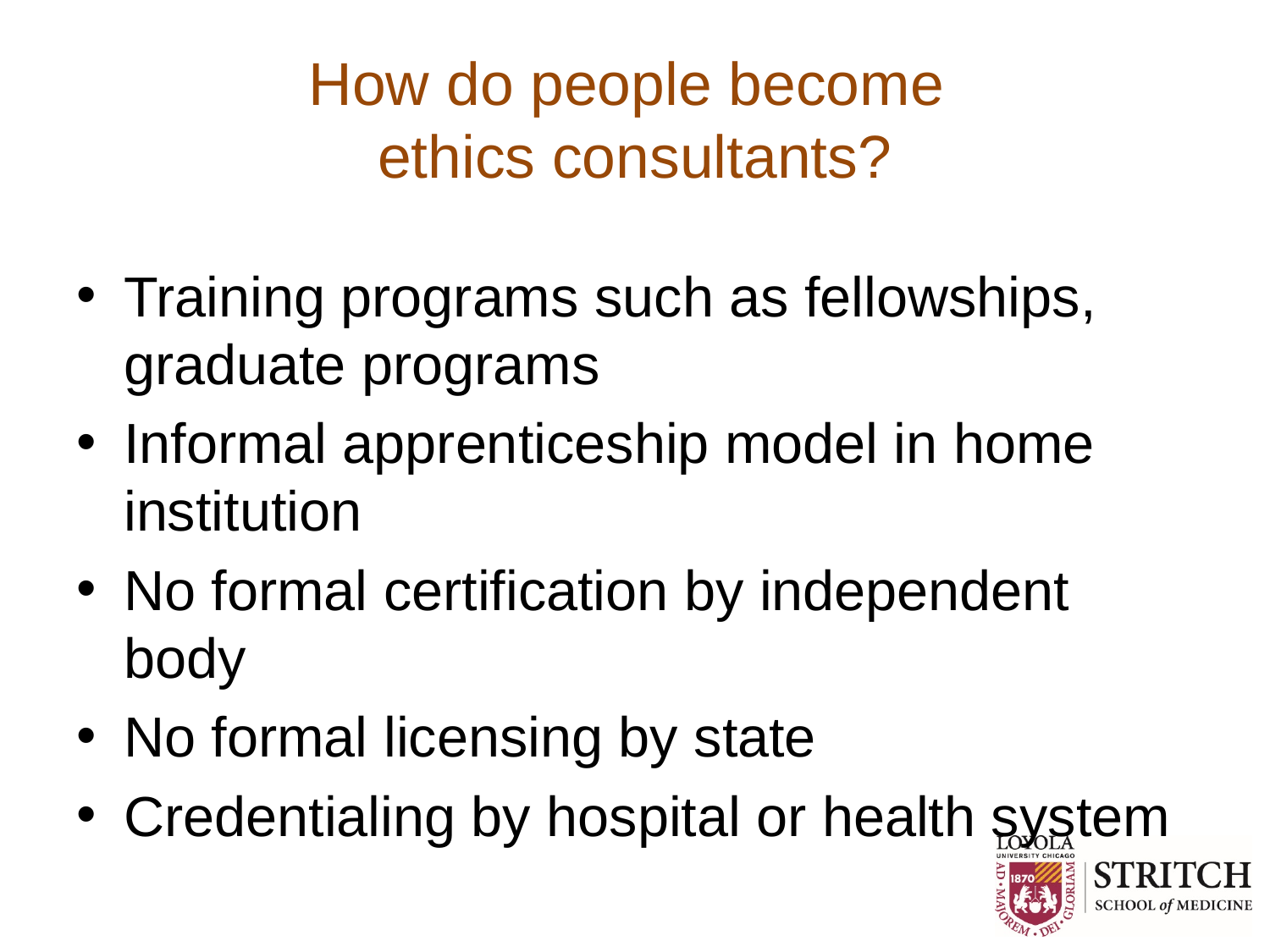

# How do people become ethics consultants?
Training programs such as fellowships, graduate programs
Informal apprenticeship model in home institution
No formal certification by independent body
No formal licensing by state
Credentialing by hospital or health system